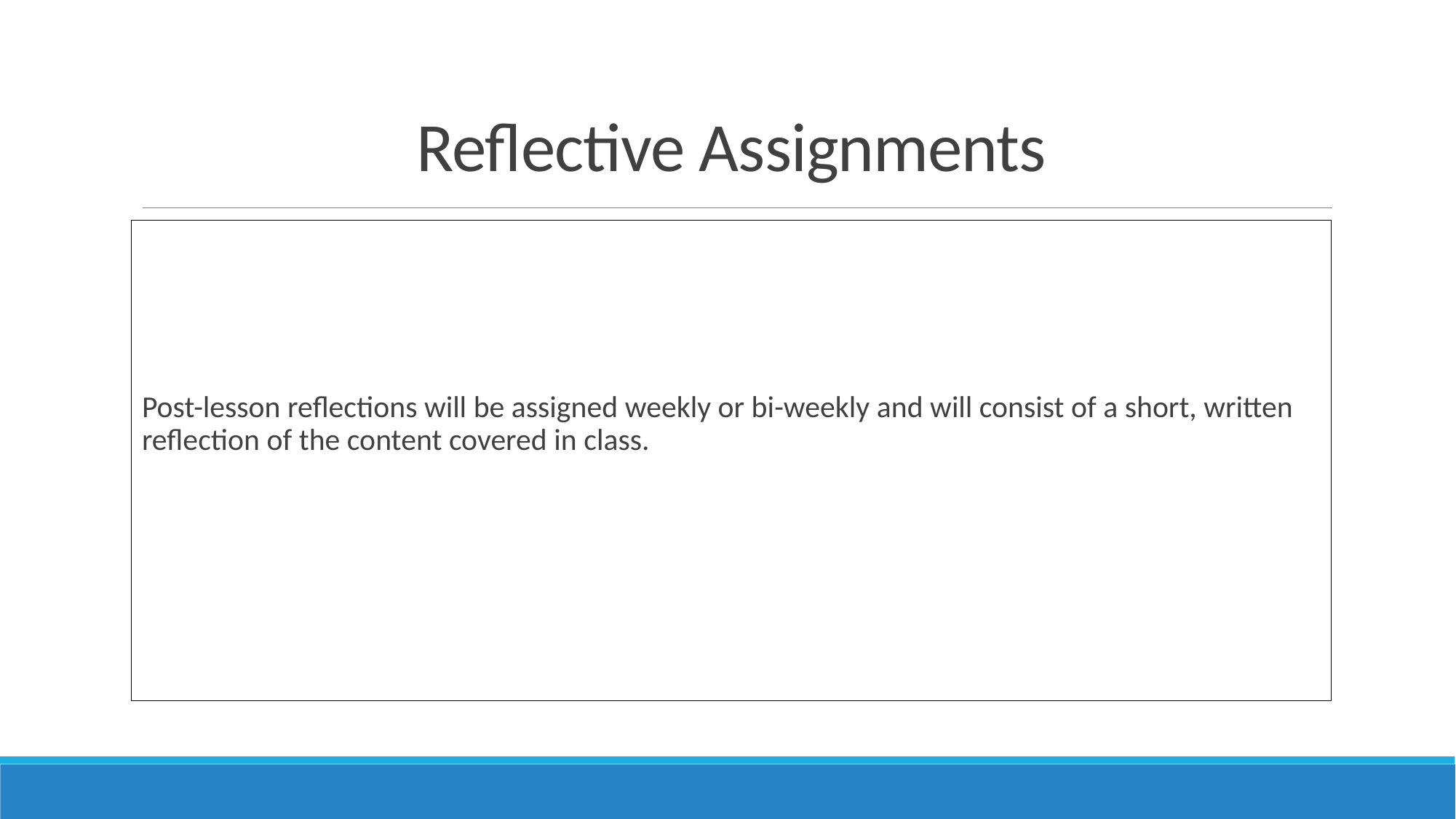

# Reflective Assignments

Post-lesson reflections will be assigned weekly or bi-weekly and will consist of a short, written reflection of the content covered in class.